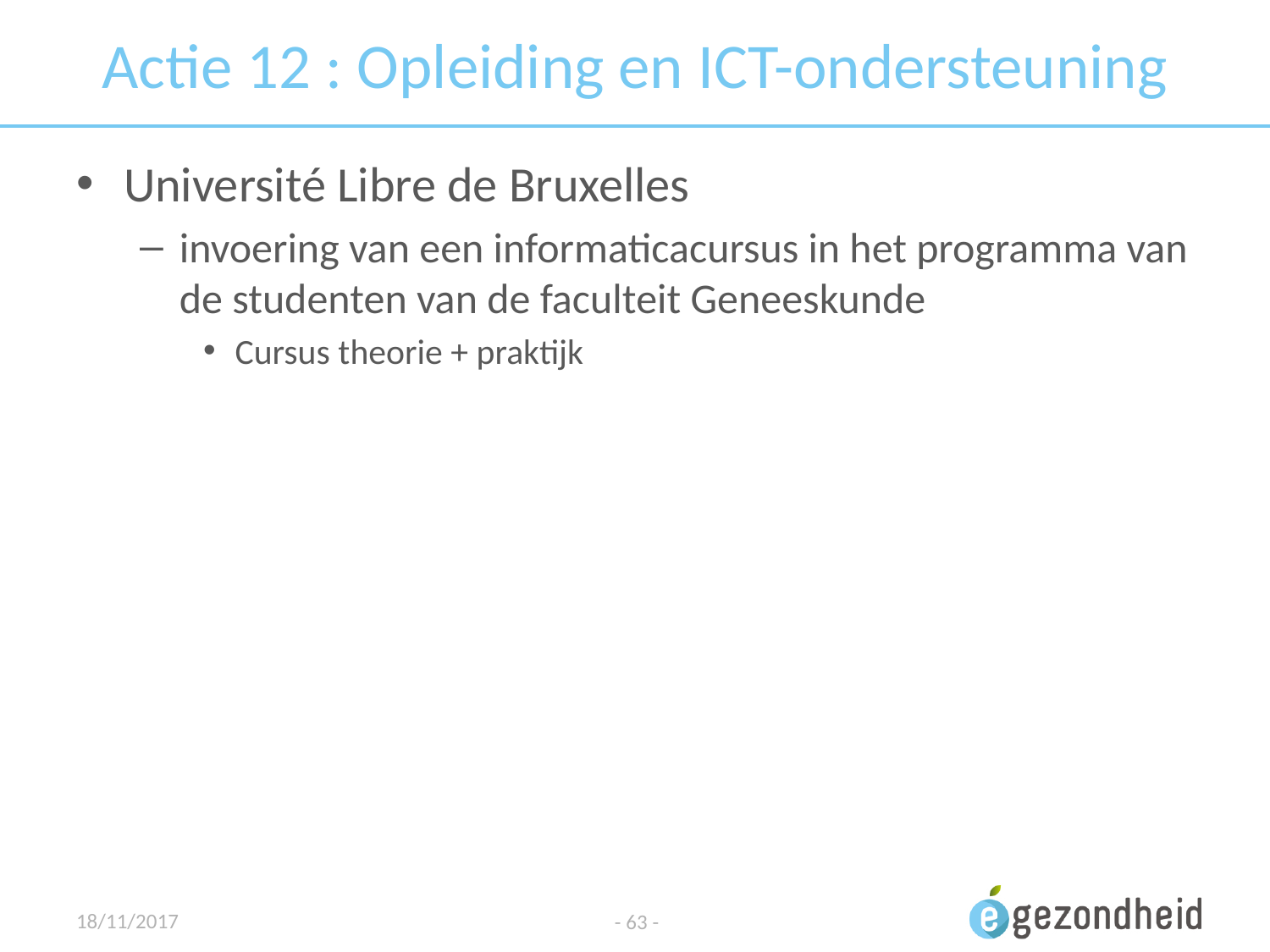

# Actie 12 : Opleiding en ICT-ondersteuning
Université Libre de Bruxelles
invoering van een informaticacursus in het programma van de studenten van de faculteit Geneeskunde
Cursus theorie + praktijk
18/11/2017
- 63 -